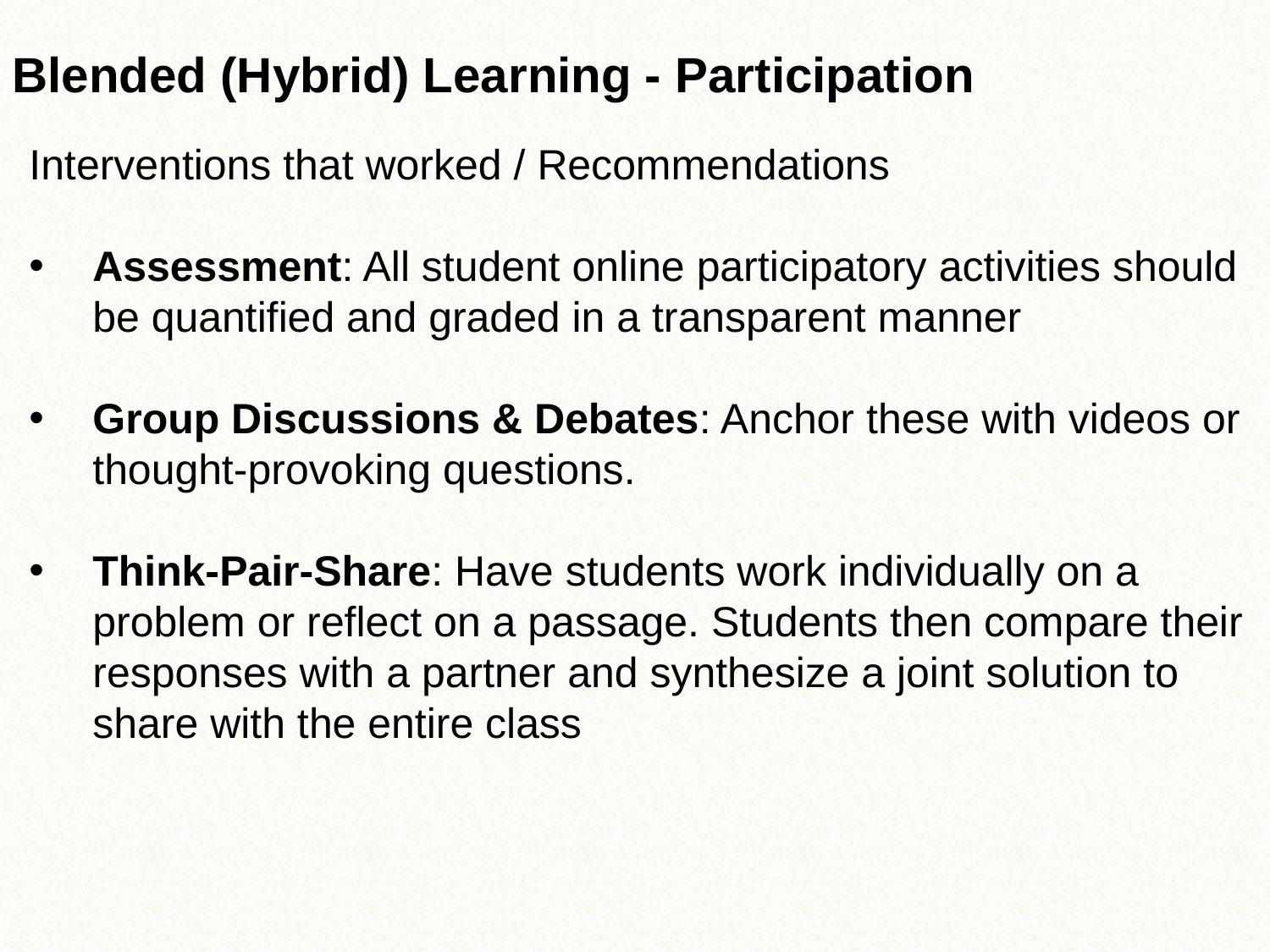

Blended (Hybrid) Learning - Participation
Interventions that worked / Recommendations

Assessment: All student online participatory activities should be quantified and graded in a transparent manner

Group Discussions & Debates: Anchor these with videos or thought-provoking questions.

Think-Pair-Share: Have students work individually on a problem or reflect on a passage. Students then compare their responses with a partner and synthesize a joint solution to share with the entire class